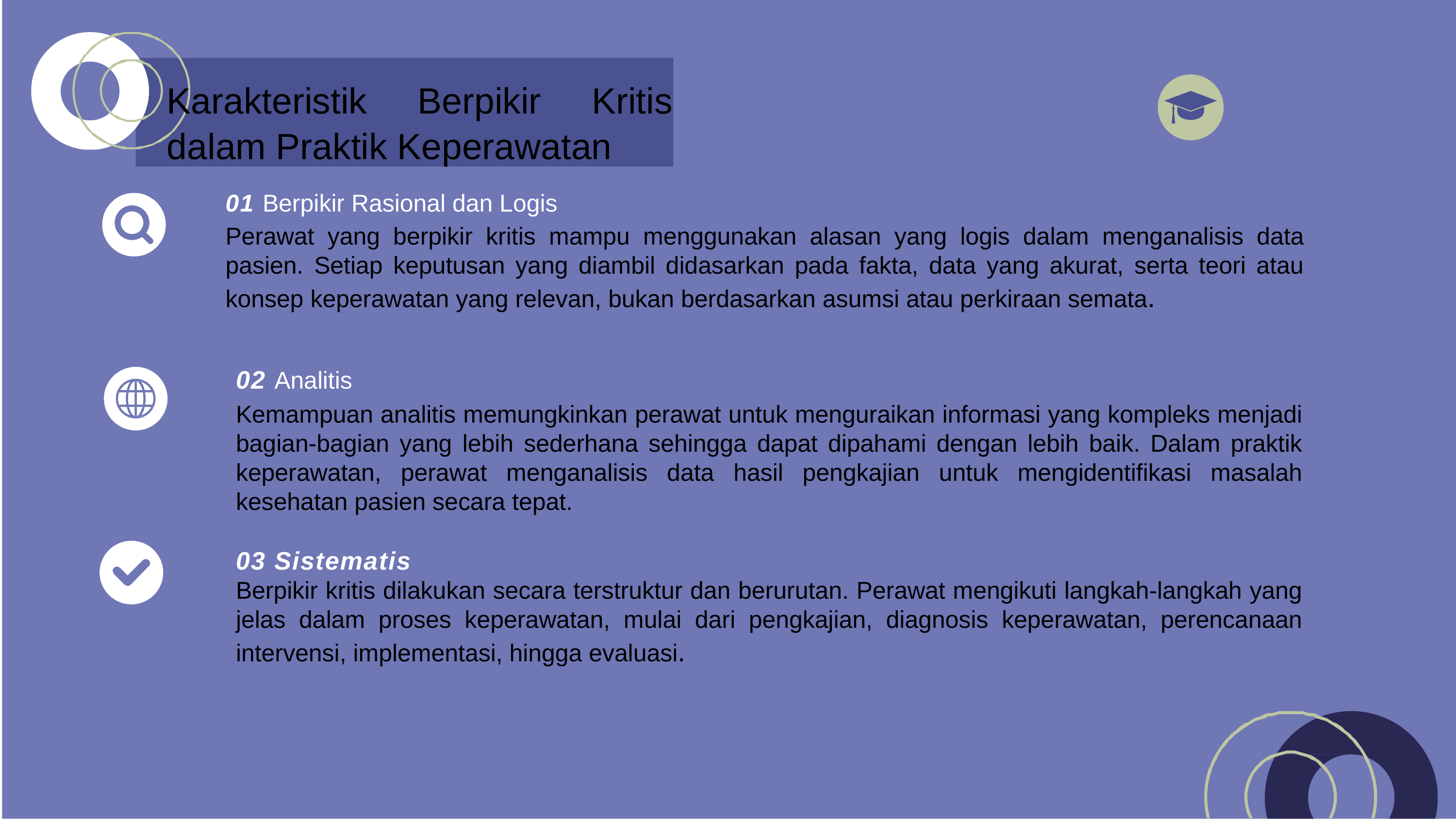

Karakteristik Berpikir Kritis dalam Praktik Keperawatan

01 Berpikir Rasional dan Logis
Perawat yang berpikir kritis mampu menggunakan alasan yang logis dalam menganalisis data pasien. Setiap keputusan yang diambil didasarkan pada fakta, data yang akurat, serta teori atau konsep keperawatan yang relevan, bukan berdasarkan asumsi atau perkiraan semata.

02 Analitis
Kemampuan analitis memungkinkan perawat untuk menguraikan informasi yang kompleks menjadi bagian-bagian yang lebih sederhana sehingga dapat dipahami dengan lebih baik. Dalam praktik keperawatan, perawat menganalisis data hasil pengkajian untuk mengidentifikasi masalah kesehatan pasien secara tepat.

03 Sistematis
Berpikir kritis dilakukan secara terstruktur dan berurutan. Perawat mengikuti langkah-langkah yang jelas dalam proses keperawatan, mulai dari pengkajian, diagnosis keperawatan, perencanaan intervensi, implementasi, hingga evaluasi.